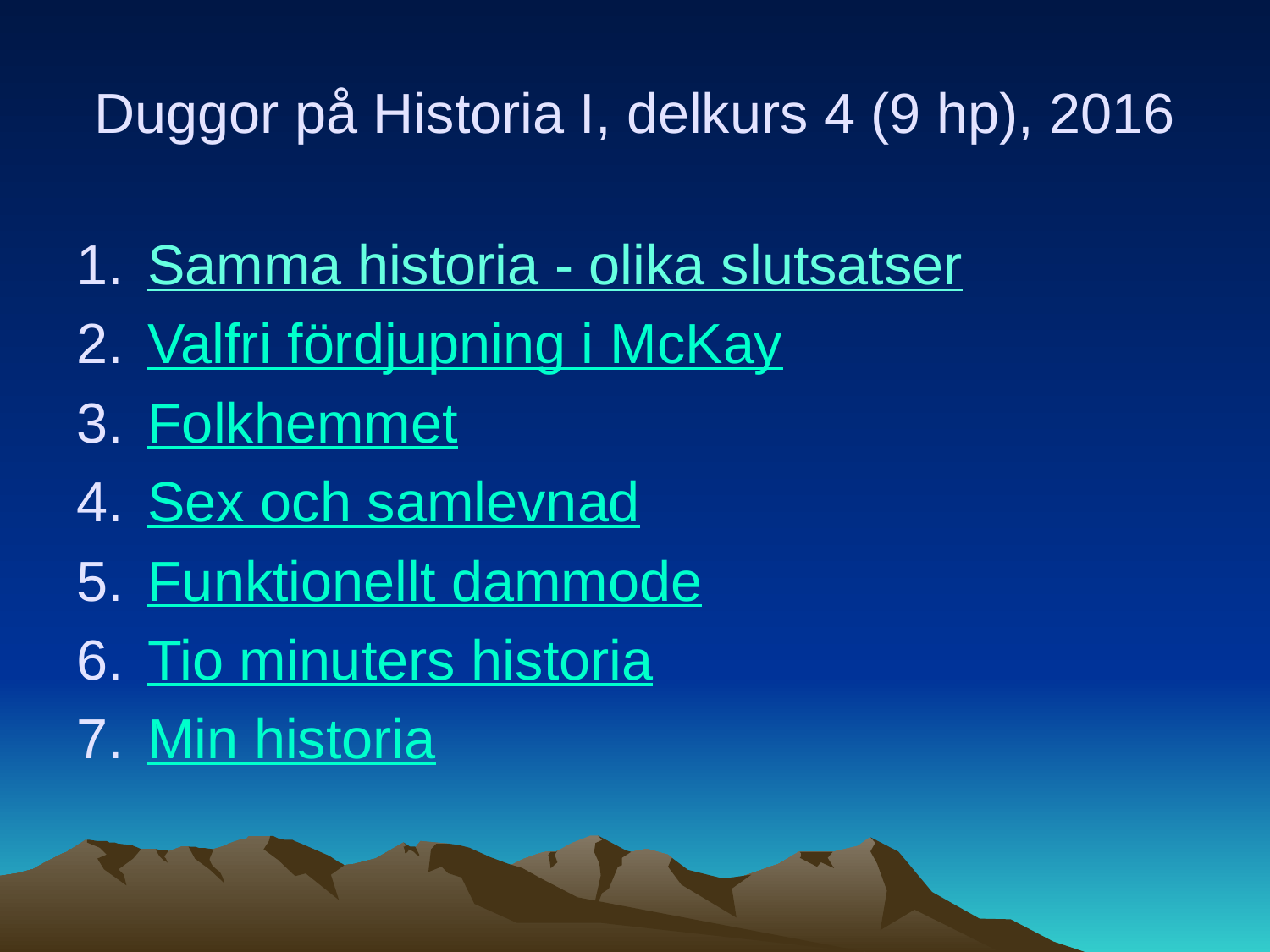

# Duggor på Historia I, delkurs 4 (9 hp), 2016
Samma historia - olika slutsatser
Valfri fördjupning i McKay
Folkhemmet
Sex och samlevnad
Funktionellt dammode
Tio minuters historia
Min historia